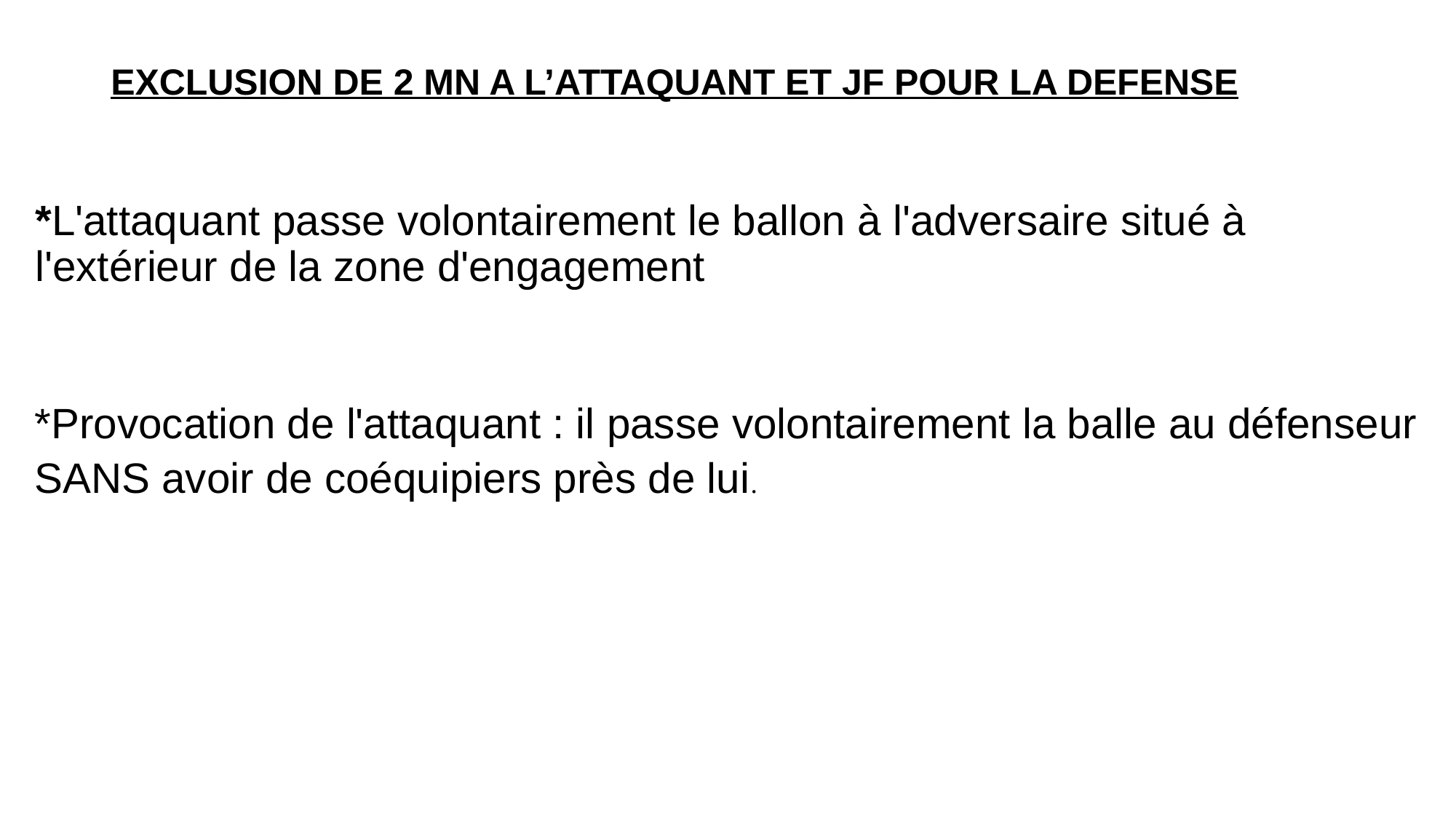

# EXCLUSION DE 2 MN A L’ATTAQUANT ET JF POUR LA DEFENSE
*L'attaquant passe volontairement le ballon à l'adversaire situé à l'extérieur de la zone d'engagement

*Provocation de l'attaquant : il passe volontairement la balle au défenseur SANS avoir de coéquipiers près de lui.